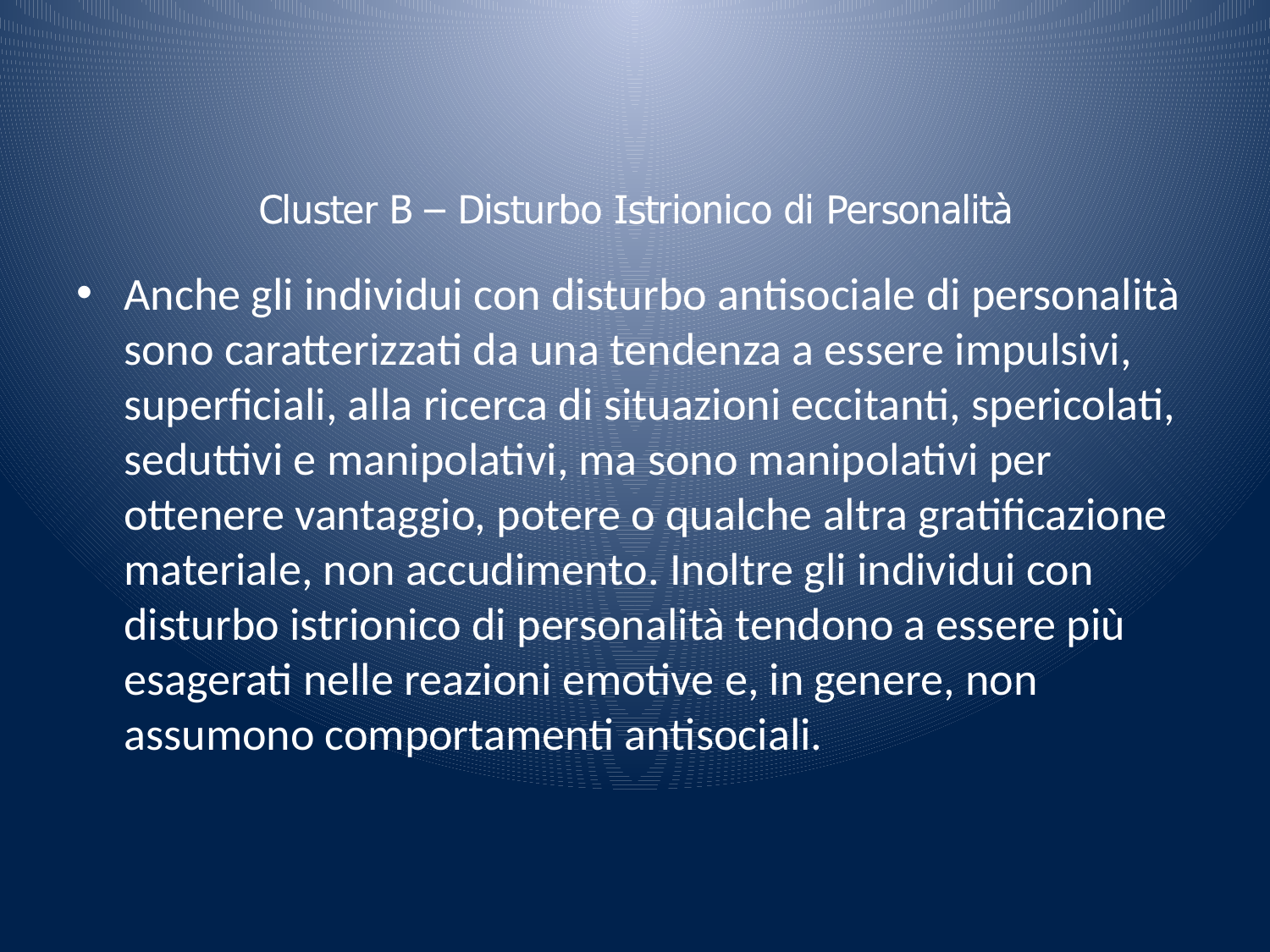

# Cluster B – Disturbo Istrionico di Personalità
Anche gli individui con disturbo antisociale di personalità sono caratterizzati da una tendenza a essere impulsivi, superficiali, alla ricerca di situazioni eccitanti, spericolati, seduttivi e manipolativi, ma sono manipolativi per ottenere vantaggio, potere o qualche altra gratificazione materiale, non accudimento. Inoltre gli individui con disturbo istrionico di personalità tendono a essere più esagerati nelle reazioni emotive e, in genere, non assumono comportamenti antisociali.